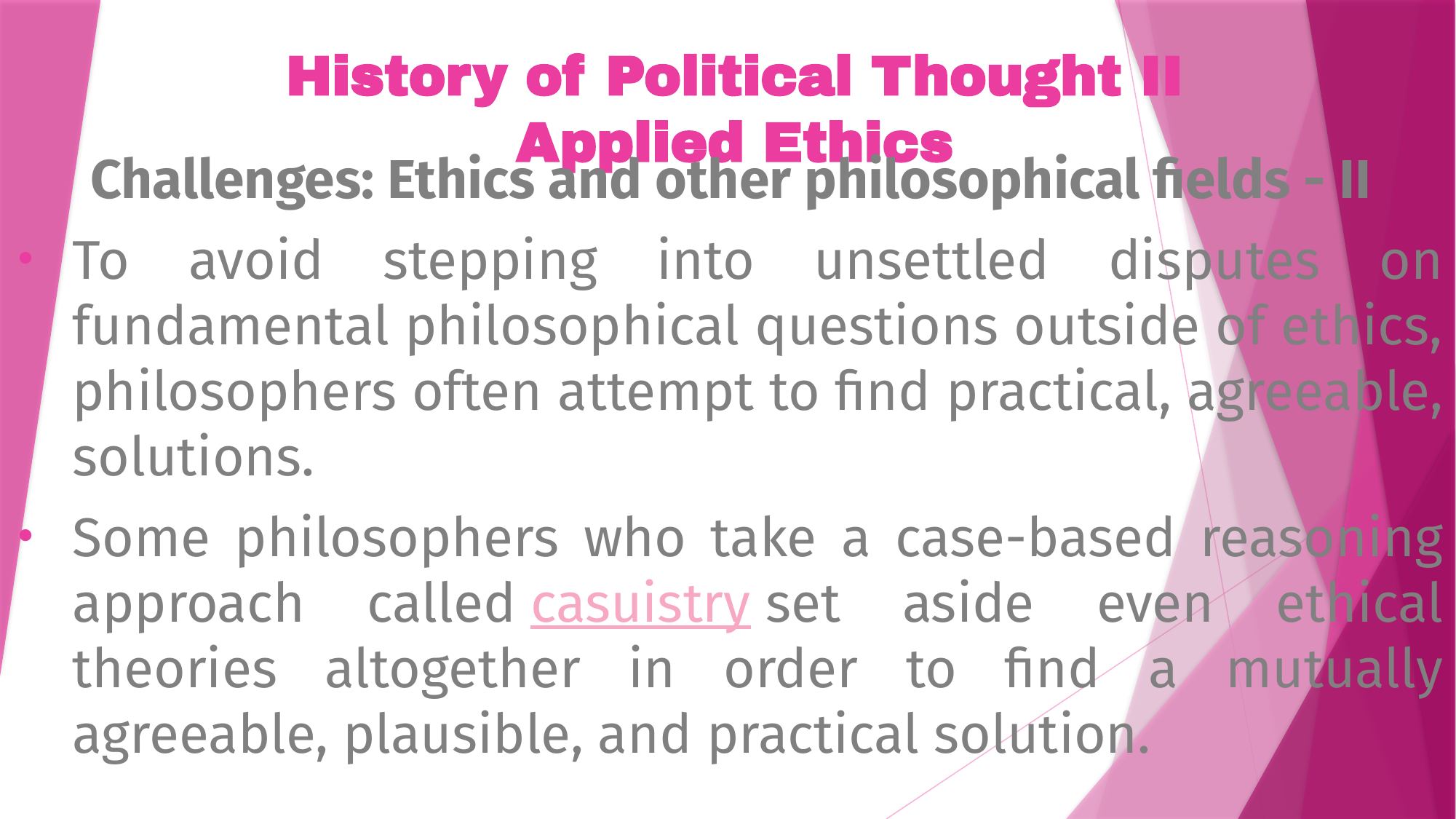

# History of Political Thought II Applied Ethics
Challenges: Ethics and other philosophical fields - II
To avoid stepping into unsettled disputes on fundamental philosophical questions outside of ethics, philosophers often attempt to find practical, agreeable, solutions.
Some philosophers who take a case-based reasoning approach called casuistry set aside even ethical theories altogether in order to find a mutually agreeable, plausible, and practical solution.